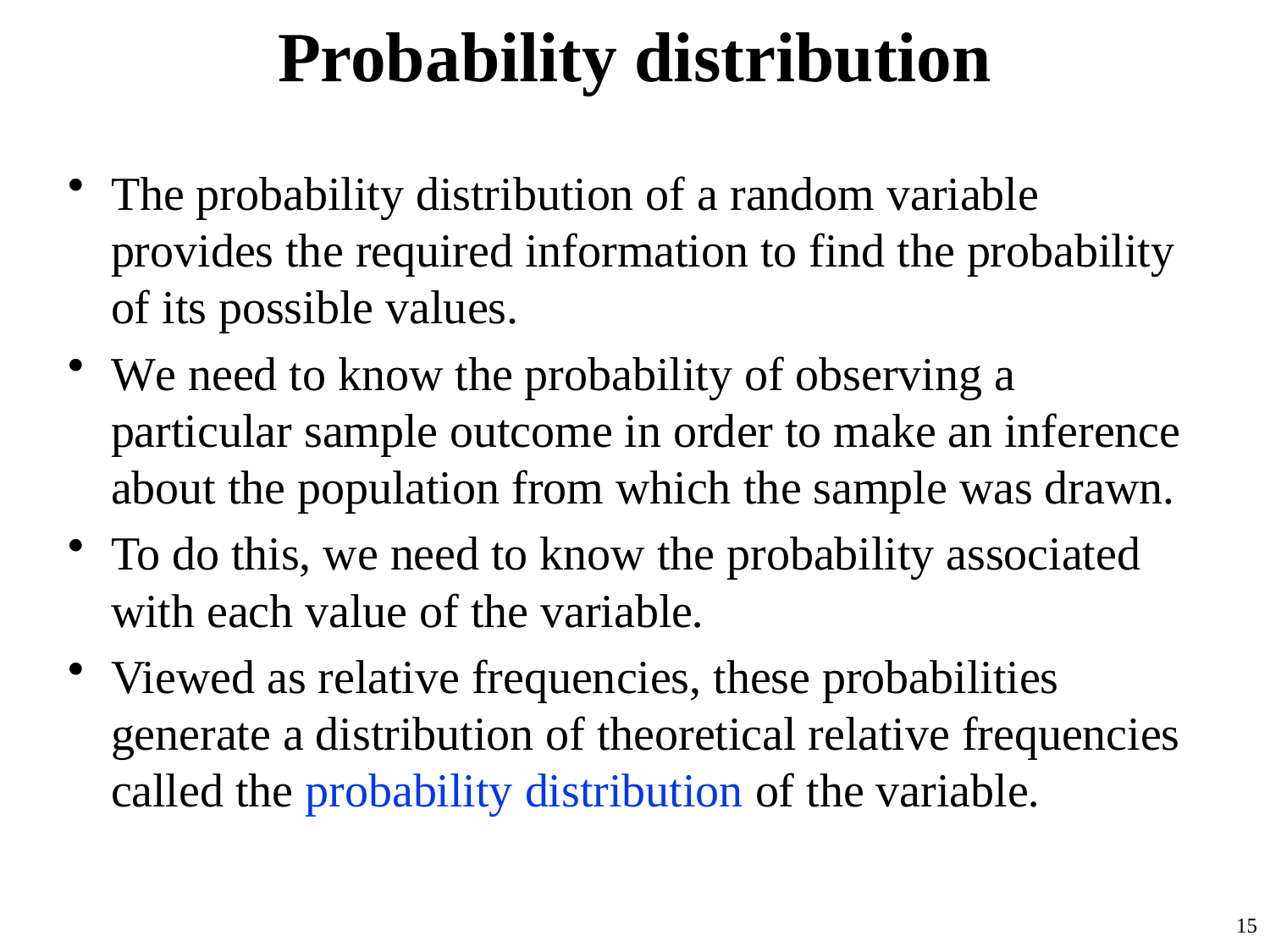

# Probability distribution
The probability distribution of a random variable provides the required information to find the probability of its possible values.
We need to know the probability of observing a particular sample outcome in order to make an inference about the population from which the sample was drawn.
To do this, we need to know the probability associated with each value of the variable.
Viewed as relative frequencies, these probabilities generate a distribution of theoretical relative frequencies called the probability distribution of the variable.
15